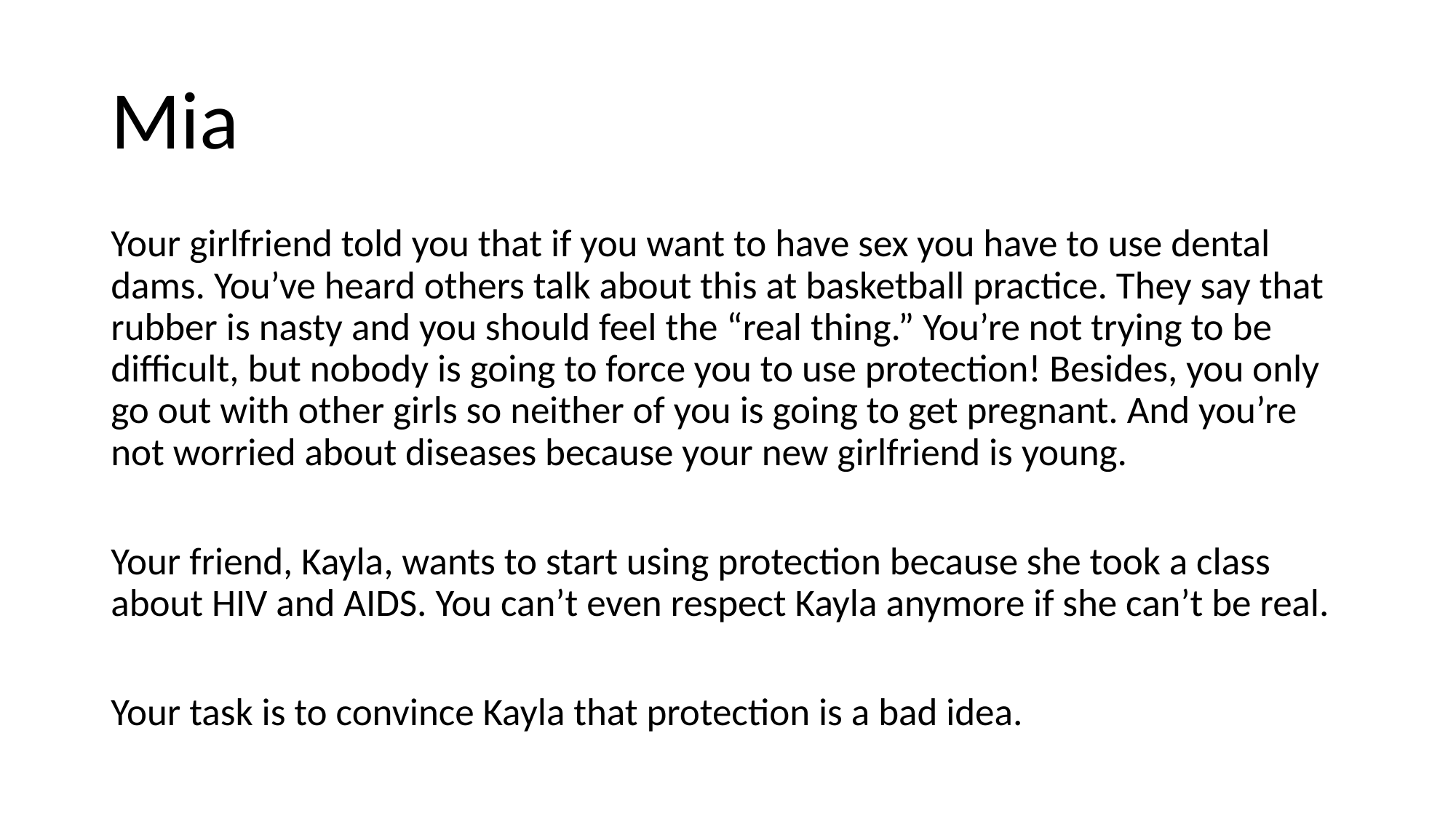

# Mia
Your girlfriend told you that if you want to have sex you have to use dental dams. You’ve heard others talk about this at basketball practice. They say that rubber is nasty and you should feel the “real thing.” You’re not trying to be difficult, but nobody is going to force you to use protection! Besides, you only go out with other girls so neither of you is going to get pregnant. And you’re not worried about diseases because your new girlfriend is young.

Your friend, Kayla, wants to start using protection because she took a class about HIV and AIDS. You can’t even respect Kayla anymore if she can’t be real.

Your task is to convince Kayla that protection is a bad idea.